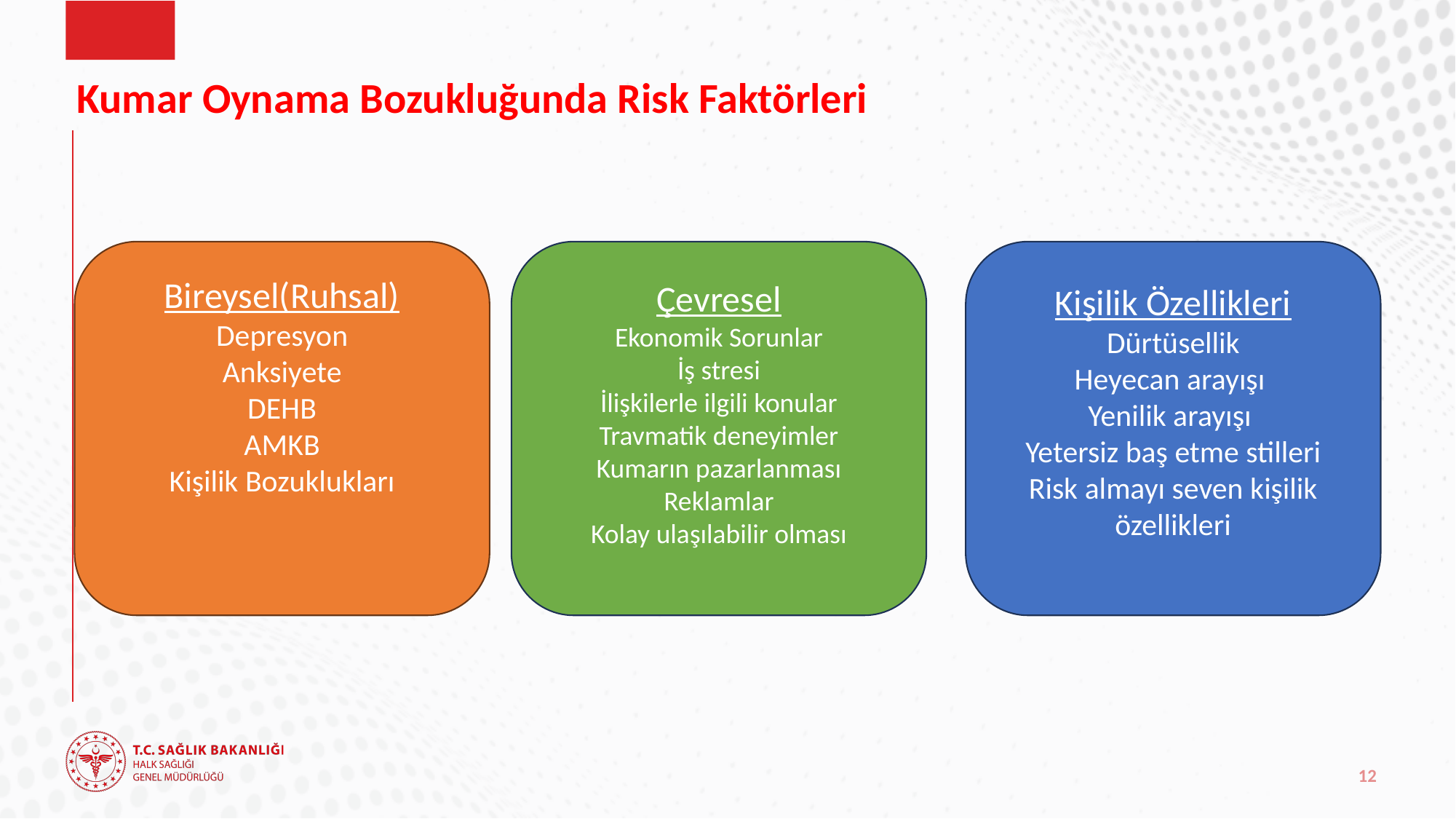

# Kumar Oynama Bozukluğunda Risk Faktörleri

Bireysel(Ruhsal)
Depresyon
Anksiyete
DEHB
AMKB
Kişilik Bozuklukları

Çevresel
Ekonomik Sorunlar
İş stresi
İlişkilerle ilgili konular
Travmatik deneyimler
Kumarın pazarlanması
Reklamlar
Kolay ulaşılabilir olması

Kişilik Özellikleri
Dürtüsellik
Heyecan arayışı
Yenilik arayışı
Yetersiz baş etme stilleri
Risk almayı seven kişilik özellikleri

12